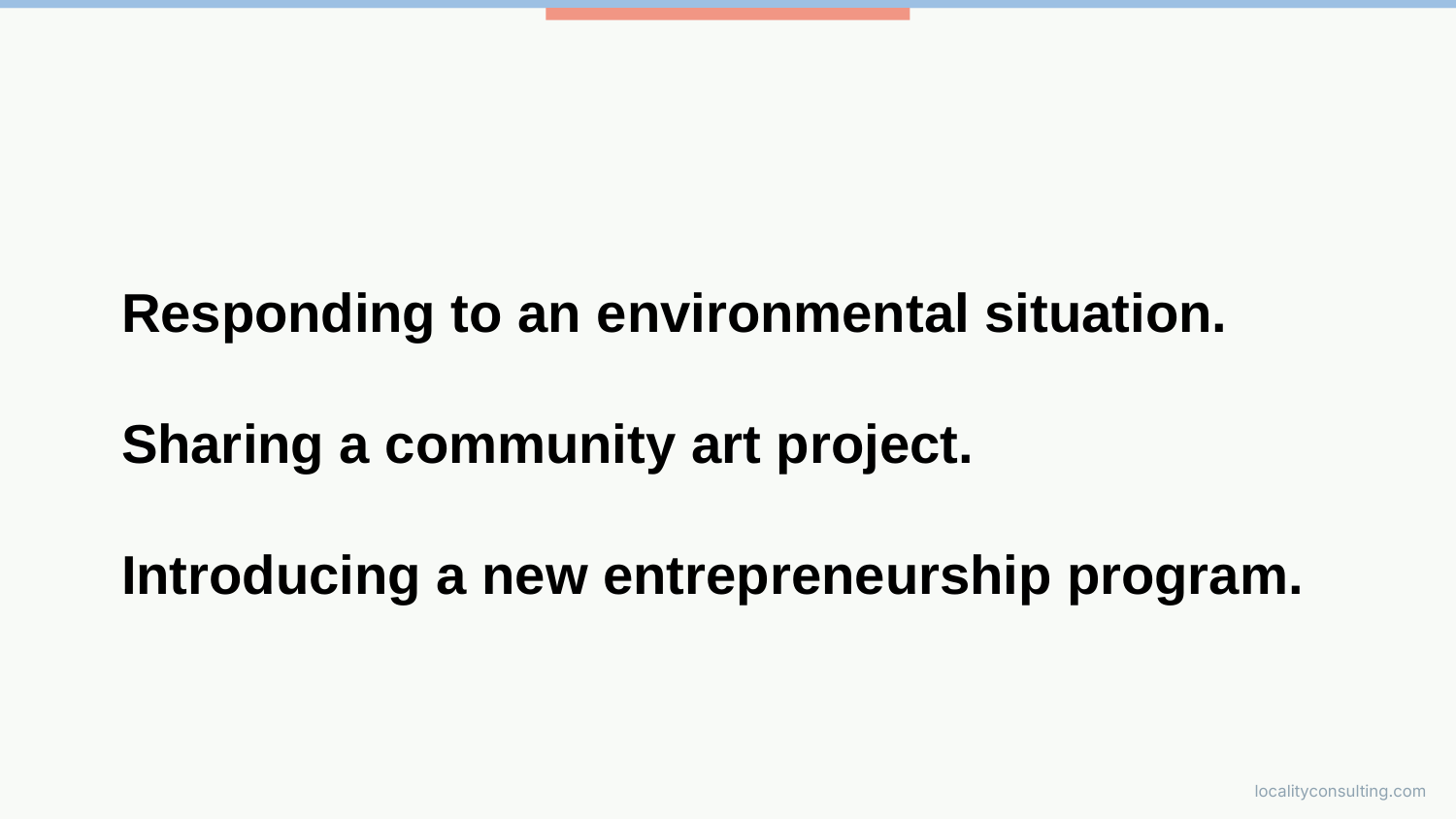

Responding to an environmental situation.

Sharing a community art project.

Introducing a new entrepreneurship program.
localityconsulting.com